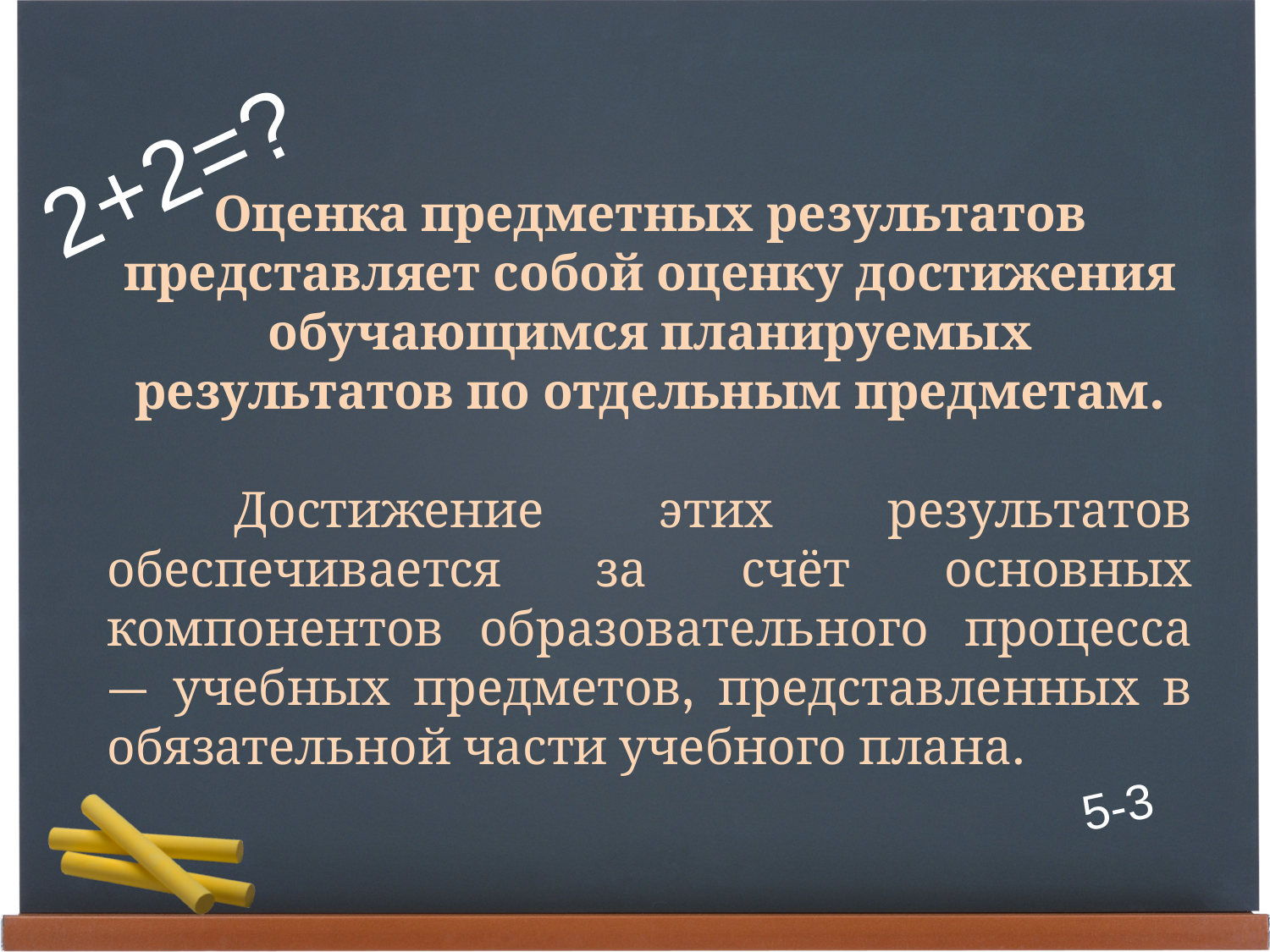

Оценка предметных результатов представляет собой оценку достижения обучающимся планируемых результатов по отдельным предметам.

	Достижение этих результатов обеспечивается за счёт основных компонентов образовательного процесса — учебных предметов, представленных в обязательной части учебного плана.